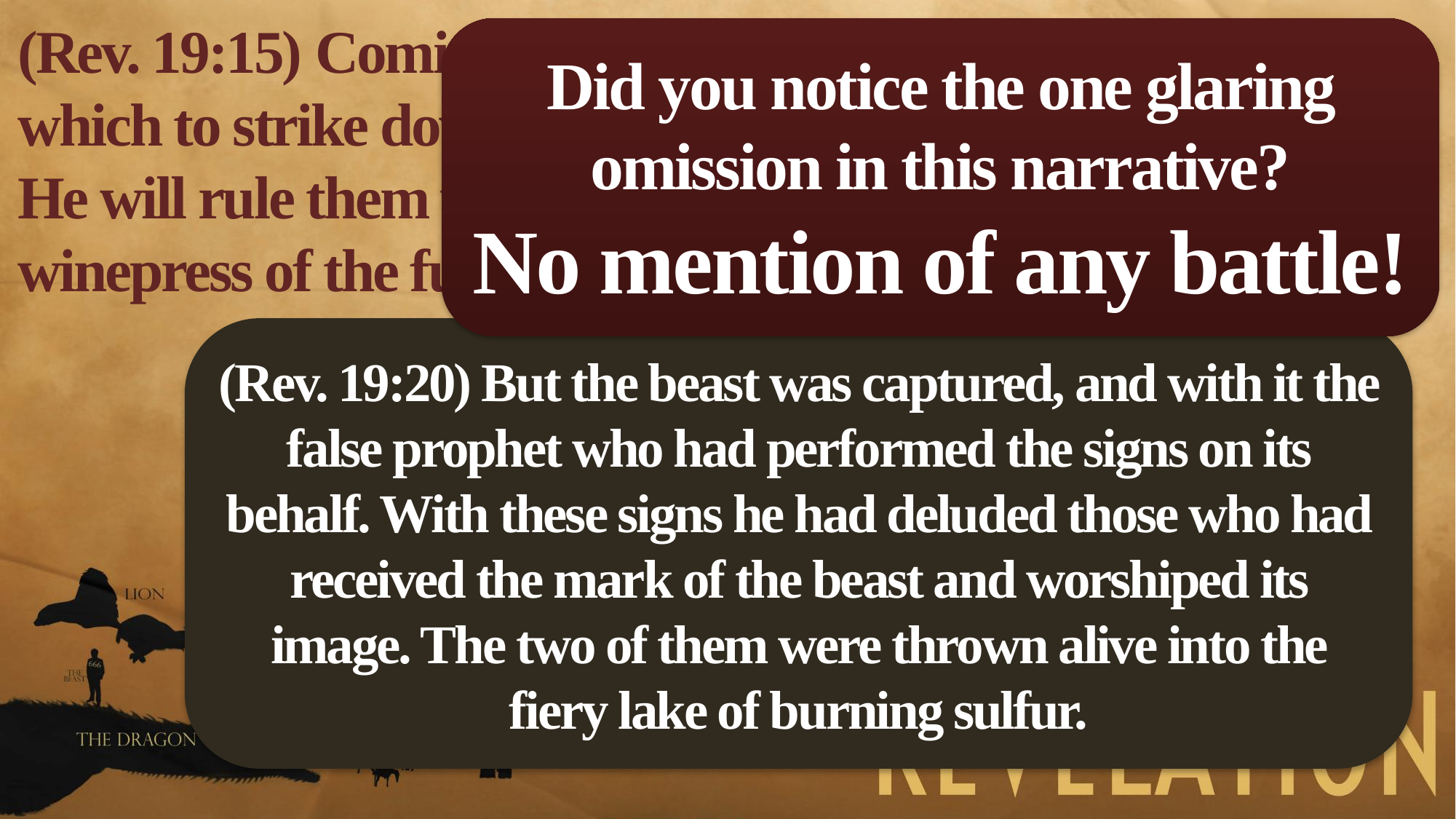

(Rev. 19:15) Coming out of his mouth is a sharp sword with which to strike down the nations.
He will rule them with an iron scepter. He treads the winepress of the fury of the wrath of God Almighty.
Did you notice the one glaring omission in this narrative?
No mention of any battle!
(Rev. 19:20) But the beast was captured, and with it the false prophet who had performed the signs on its behalf. With these signs he had deluded those who had received the mark of the beast and worshiped its image. The two of them were thrown alive into the fiery lake of burning sulfur.